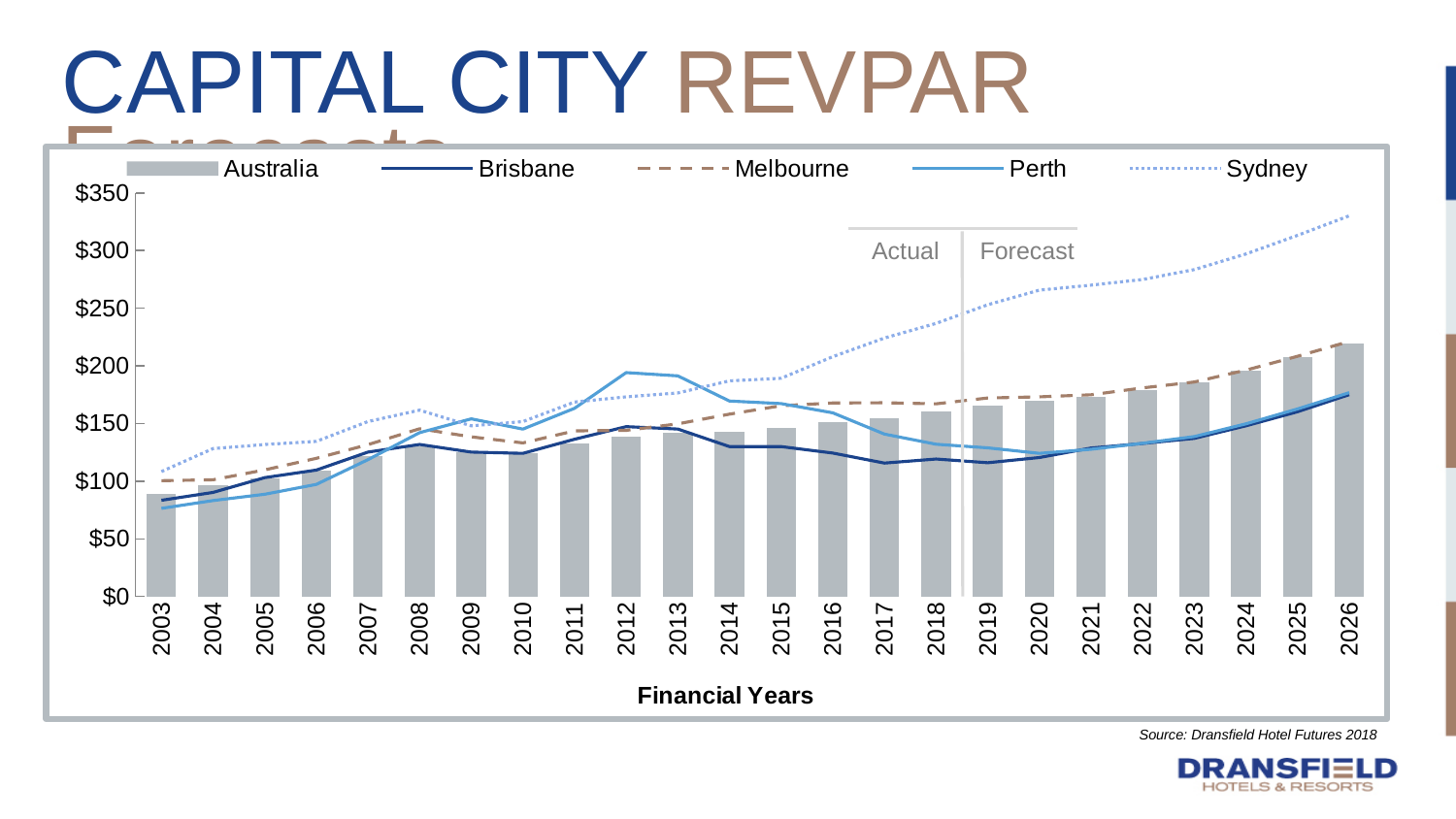

CAPITAL CITY REVPAR Forecasts

### Chart

| Category | Australia | Brisbane | Melbourne | Perth | Sydney |
|---|---|---|---|---|---|
| 2003 | 88.6105645206501 | 83.46477297714922 | 100.45982061482124 | 76.39050576796025 | 108.32403701797824 |
| 2004 | 96.58844693372964 | 90.21129271272387 | 101.24624565603203 | 83.19678811447221 | 128.2975363593407 |
| 2005 | 102.31123673953684 | 103.06615785420674 | 109.79628987724134 | 88.64401822407372 | 131.80132147733218 |
| 2006 | 109.10843263451791 | 109.6528476794056 | 119.82025029318028 | 97.20032036525822 | 134.52281085326632 |
| 2007 | 121.74504924032415 | 125.24125208446372 | 131.6954443277279 | 118.67366949894769 | 151.75363223786846 |
| 2008 | 130.58505537894942 | 131.8567239628833 | 145.4559139707949 | 142.06715956601212 | 161.64533148686183 |
| 2009 | 124.83928622098975 | 125.26455792353744 | 138.4887879792442 | 154.09106840285855 | 147.99809413538787 |
| 2010 | 124.15333883387615 | 124.1894716261579 | 133.21705515272177 | 145.17743500542062 | 151.7189446672862 |
| 2011 | 133.04605645881173 | 136.35117974498988 | 143.65577576628164 | 163.2435025891446 | 168.61795318760184 |
| 2012 | 138.5470802818632 | 147.31111912979088 | 144.10502405848047 | 194.1851664650739 | 173.13243935072438 |
| 2013 | 141.88982085255753 | 145.21415945896996 | 149.7605425709998 | 191.37480861707903 | 176.53351822751654 |
| 2014 | 142.52194156574035 | 130.03304789019623 | 158.14915222567222 | 169.53613350360754 | 187.0335894009586 |
| 2015 | 146.05374350299022 | 130.03287821919668 | 165.43578484031175 | 167.3181615075972 | 189.27232715828978 |
| 2016 | 151.46222210015543 | 124.41748737484602 | 167.8465007488487 | 159.2745521478023 | 208.0035220672211 |
| 2017 | 154.71279205193883 | 115.70958455663474 | 168.0588858712178 | 140.86458688353662 | 224.1711078029912 |
| 2018 | 160.63135466174026 | 119.2369346516371 | 167.12943294850953 | 132.04118561438185 | 236.9026045637781 |
| 2019 | 165.20226631564523 | 115.9929820401924 | 172.1517481100739 | 128.9205927325285 | 253.03763698244643 |
| 2020 | 169.64179999161945 | 120.54136205847313 | 173.14679144502503 | 124.14595091191526 | 265.7425394391506 |
| 2021 | 173.42636867100333 | 128.7747471822186 | 174.99125340695787 | 127.67803192317707 | 270.05661249448616 |
| 2022 | 178.8587329386826 | 132.69371368557398 | 180.94322632784534 | 132.93177282007957 | 274.9806068045424 |
| 2023 | 185.90438642887614 | 137.11736938394554 | 186.0363631201896 | 138.70519129713395 | 283.56272022201875 |
| 2024 | 196.19334665254237 | 148.01012647273006 | 196.32456117631588 | 149.73756279688033 | 297.12421385094 |
| 2025 | 207.67241786403633 | 160.2091682711548 | 208.37734943206186 | 162.69991897929688 | 313.2157900674826 |
| 2026 | 219.3436995236982 | 175.065217639725 | 221.14427386555798 | 176.78438957750467 | 330.17884970093286 |
Actual
Forecast
Source: Dransfield Hotel Futures 2018